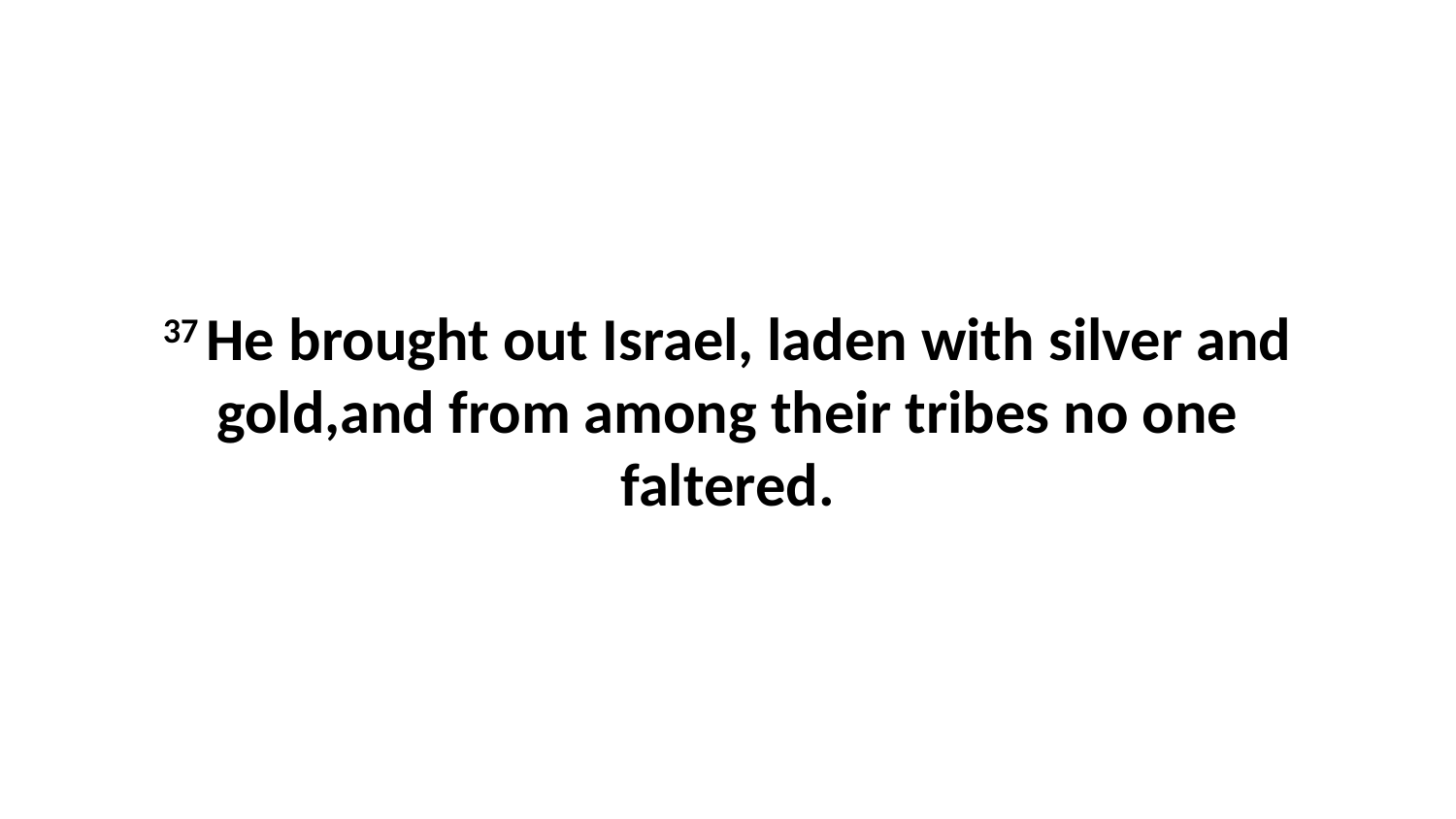

37 He brought out Israel, laden with silver and gold,and from among their tribes no one faltered.